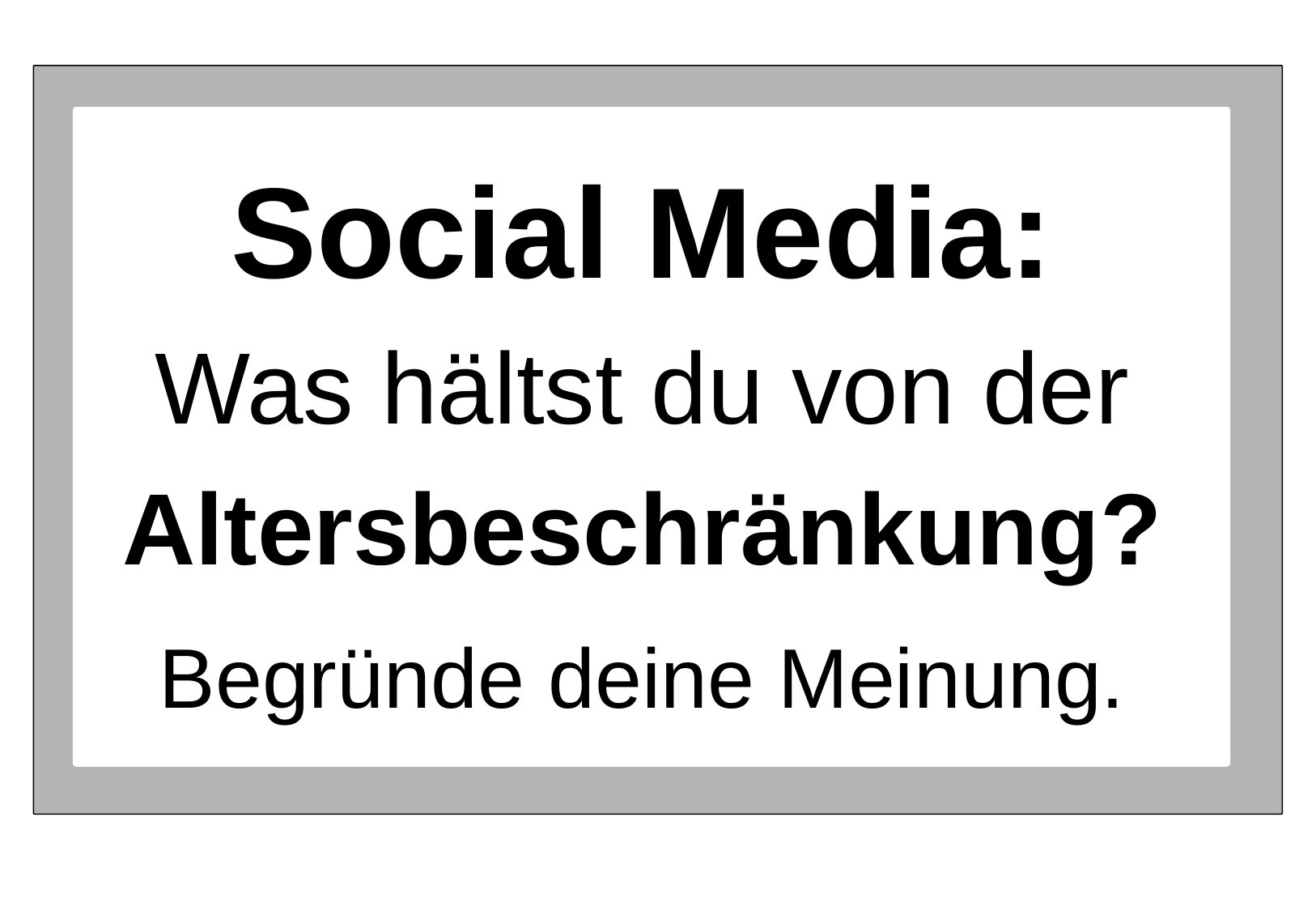

Social Media:
Was hältst du von der Altersbeschränkung?
Begründe deine Meinung.